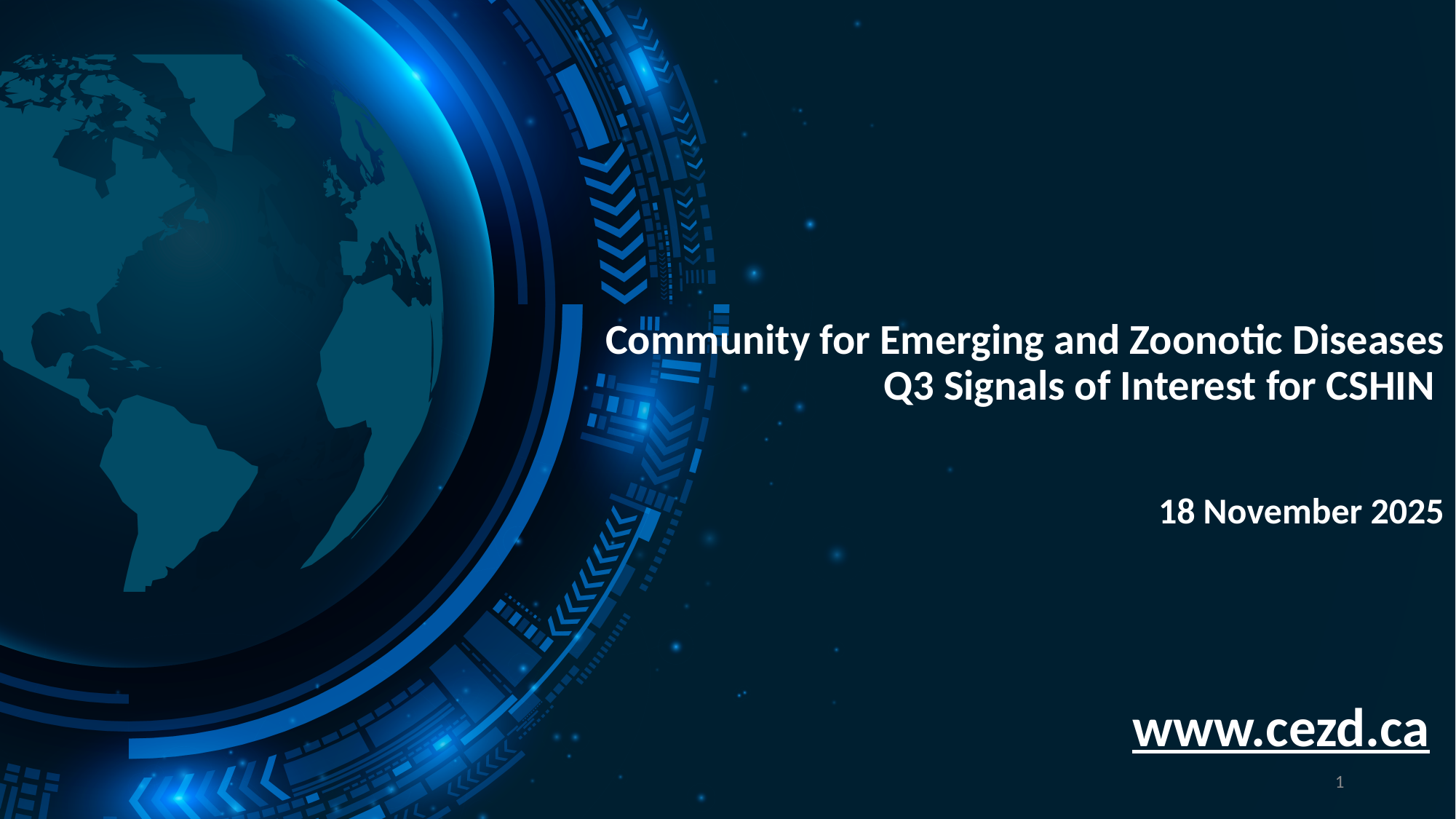

# Community for Emerging and Zoonotic Diseases Q3 Signals of Interest for CSHIN
18 November 2025

www.cezd.ca
1